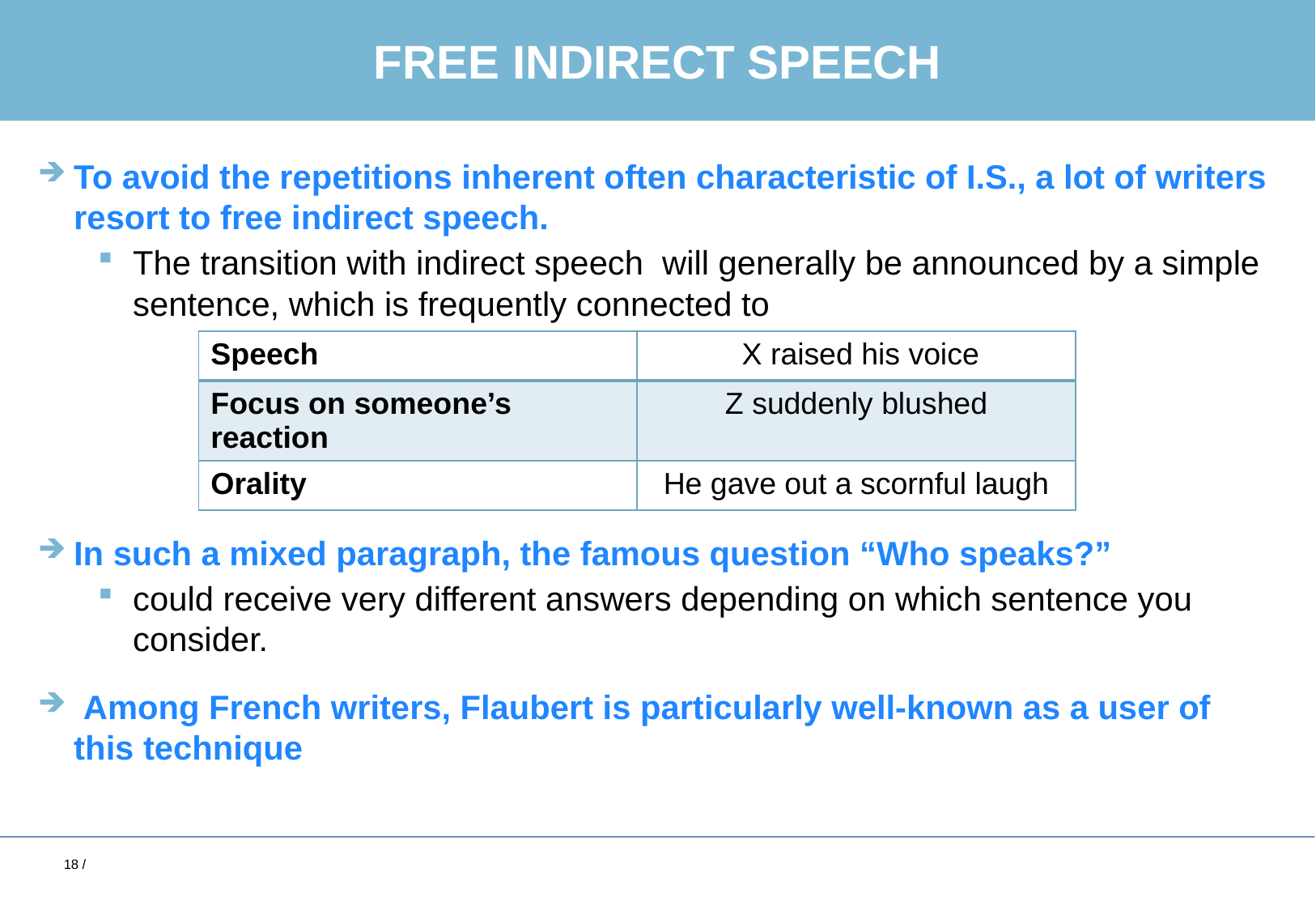

# FREE INDIRECT SPEECH
To avoid the repetitions inherent often characteristic of I.S., a lot of writers resort to free indirect speech.
The transition with indirect speech  will generally be announced by a simple sentence, which is frequently connected to

In such a mixed paragraph, the famous question “Who speaks?”
could receive very different answers depending on which sentence you consider.
 Among French writers, Flaubert is particularly well-known as a user of this technique

| Speech | X raised his voice |
| --- | --- |
| Focus on someone’s reaction | Z suddenly blushed |
| Orality | He gave out a scornful laugh |